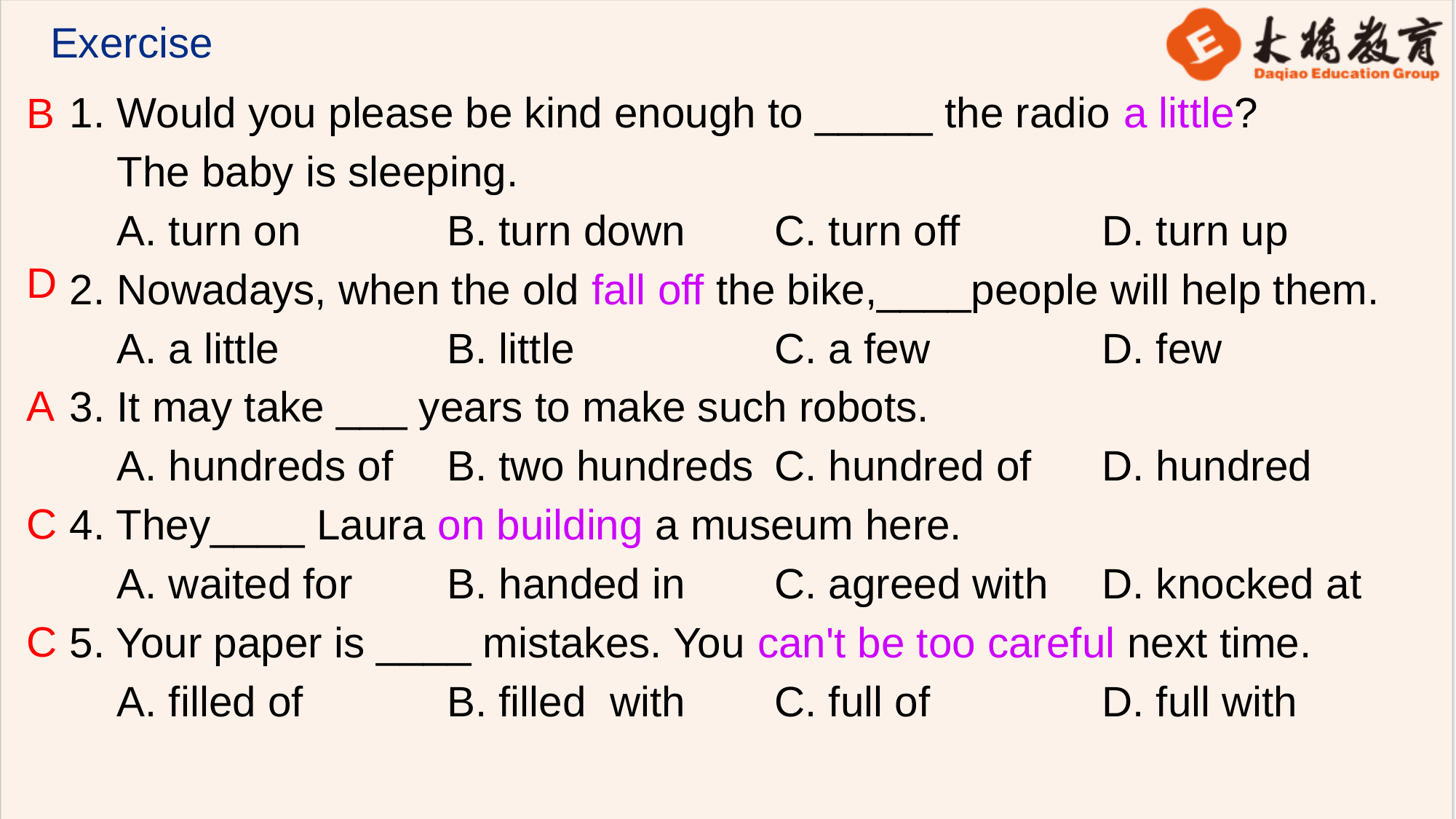

Exercise
     1. Would you please be kind enough to _____ the radio a little?
         The baby is sleeping.
         A. turn on		B. turn down	C. turn off		D. turn up
     2. Nowadays, when the old fall off the bike,____people will help them.
         A. a little      	B. little                	C. a few         	D. few
     3. It may take ___ years to make such robots.
         A. hundreds of    	B. two hundreds 	C. hundred of    	D. hundred
     4. They____ Laura on building a museum here.
         A. waited for       	B. handed in       	C. agreed with   	D. knocked at
     5. Your paper is ____ mistakes. You can't be too careful next time.
         A. filled of          	B. filled  with      	C. full of            	D. full with
B
D
A
C
C